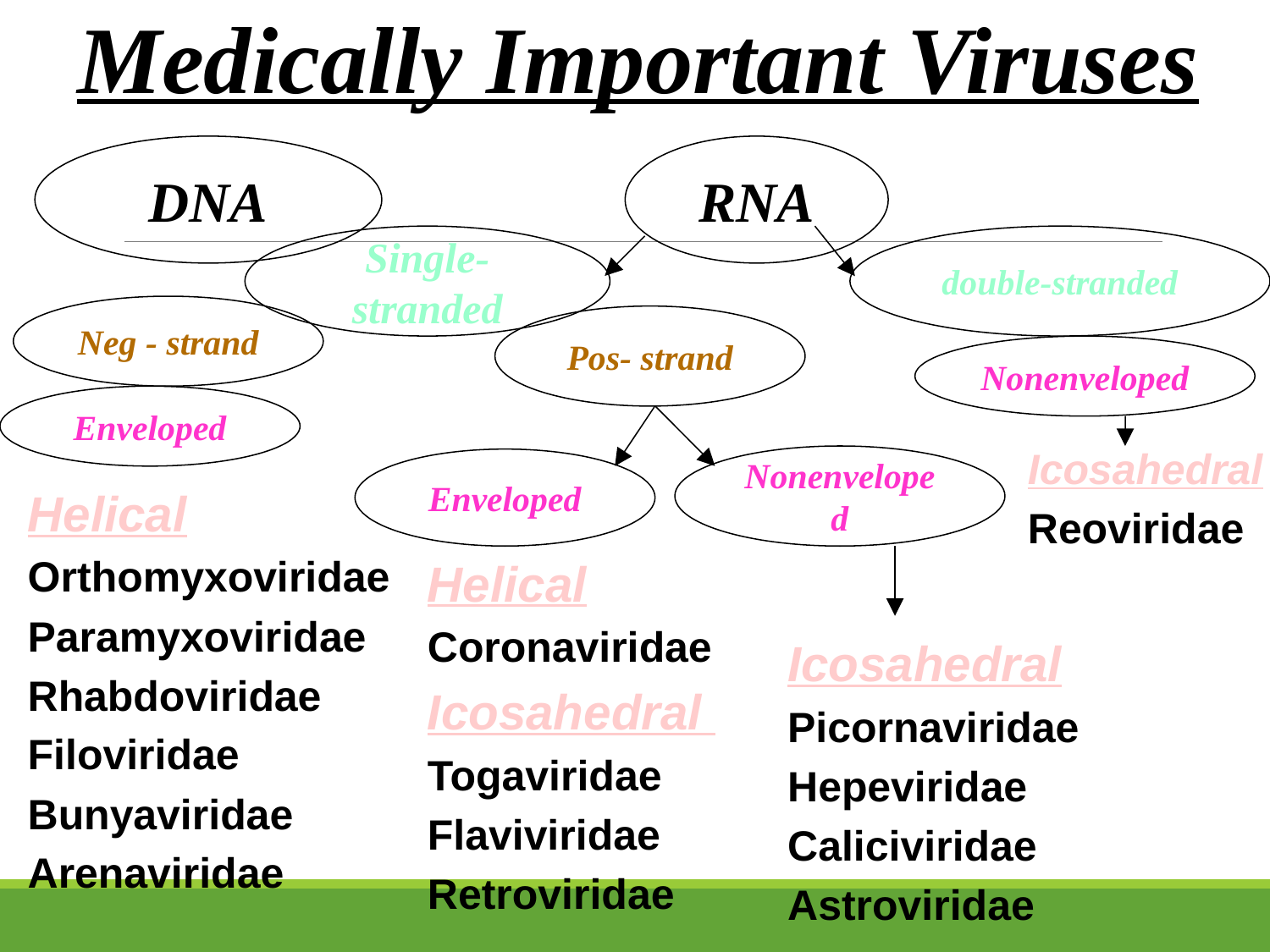

Medically Important Viruses
DNA
RNA
Single-stranded
double-stranded
Neg - strand
Pos- strand
Nonenveloped
Enveloped
Icosahedral
Reoviridae

Nonenveloped
Enveloped
Helical
Orthomyxoviridae
Paramyxoviridae
Rhabdoviridae
Filoviridae
Bunyaviridae
Arenaviridae
Helical
Coronaviridae
Icosahedral
Togaviridae
Flaviviridae
Retroviridae

Icosahedral
Picornaviridae
Hepeviridae
Caliciviridae
Astroviridae